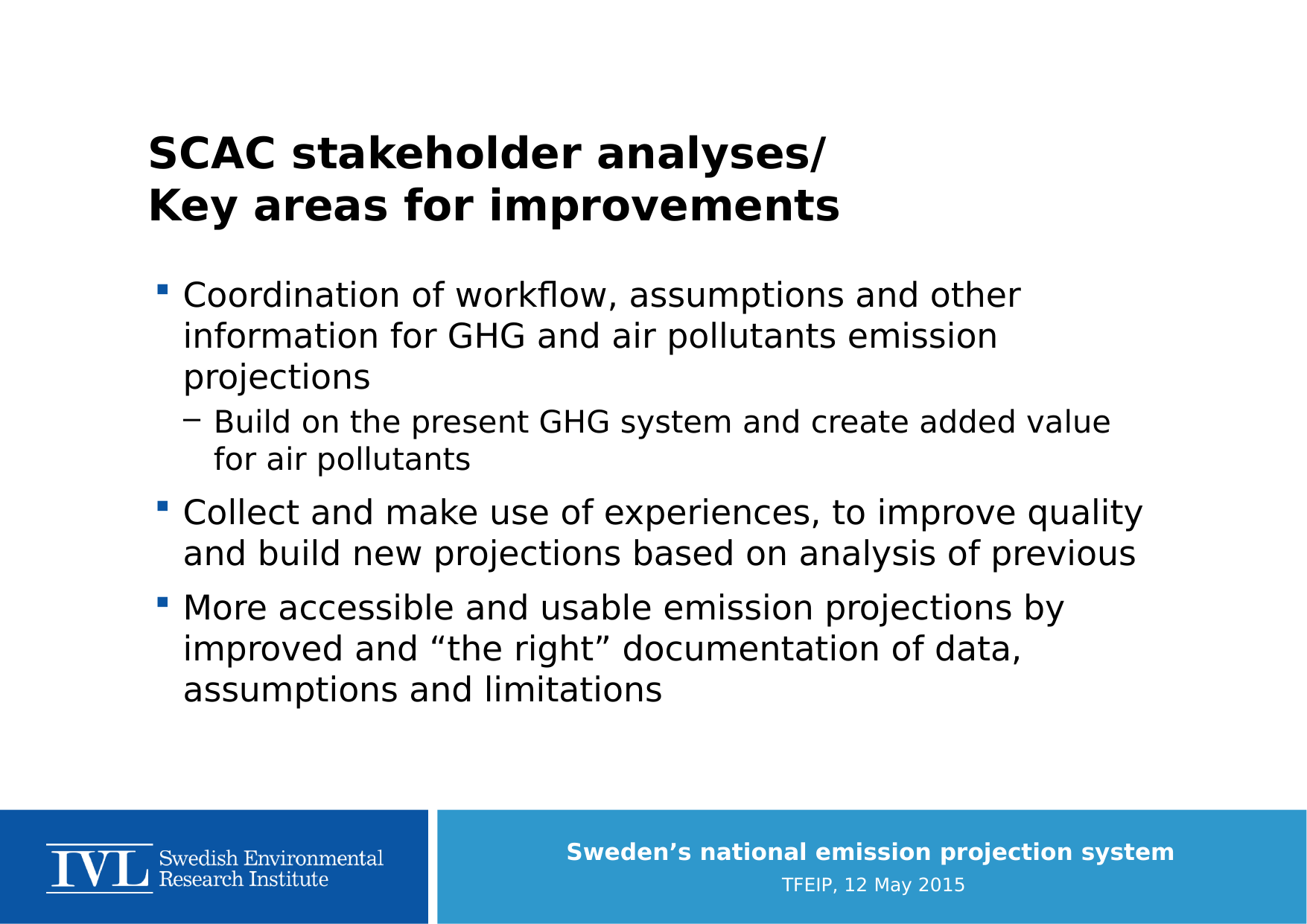

# SCAC stakeholder analyses/ Key areas for improvements
Coordination of workflow, assumptions and other information for GHG and air pollutants emission projections
Build on the present GHG system and create added value for air pollutants
Collect and make use of experiences, to improve quality and build new projections based on analysis of previous
More accessible and usable emission projections by improved and “the right” documentation of data, assumptions and limitations